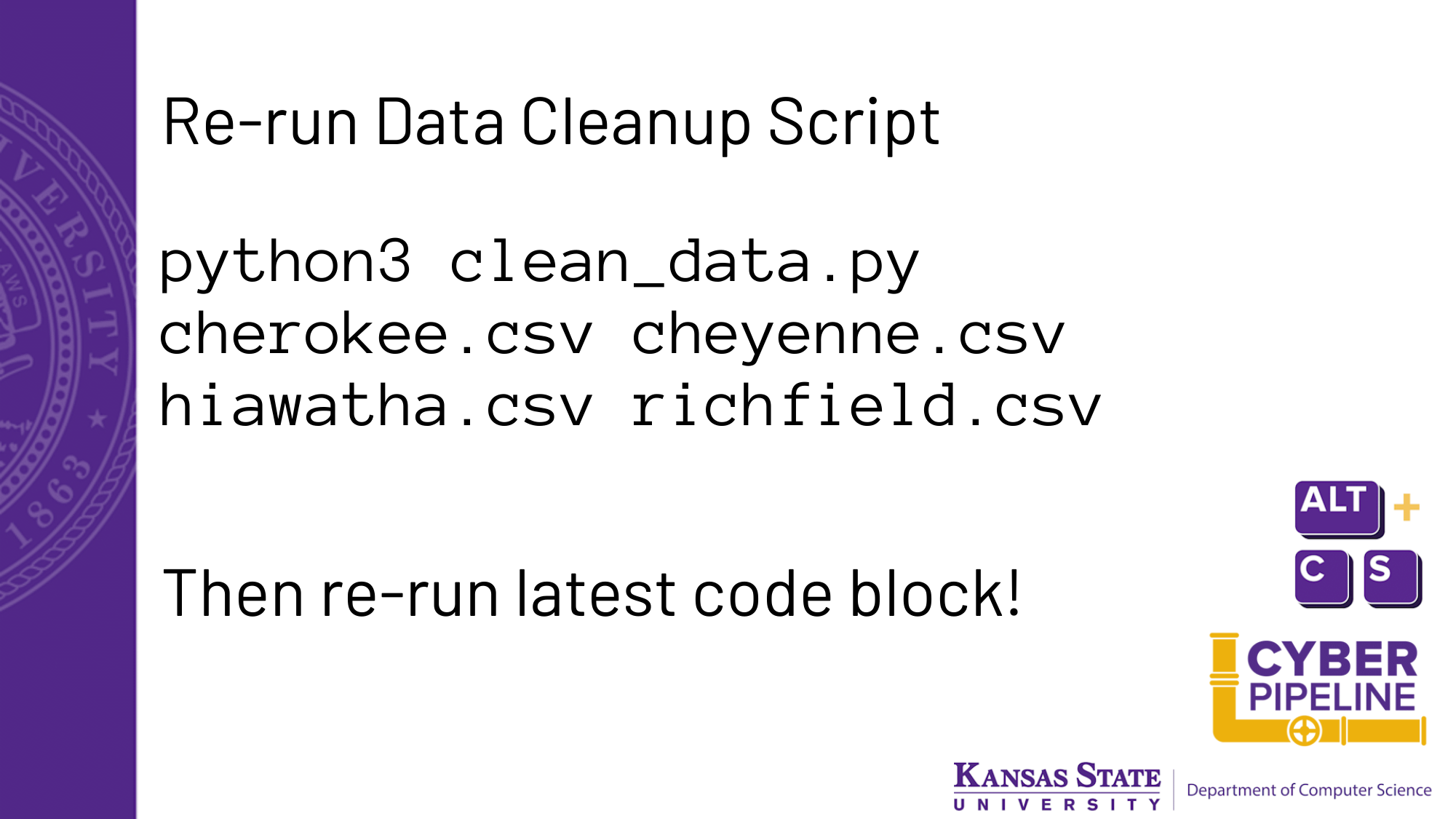

# Re-run Data Cleanup Script
python3 clean_data.py cherokee.csv cheyenne.csv hiawatha.csv richfield.csv
Then re-run latest code block!